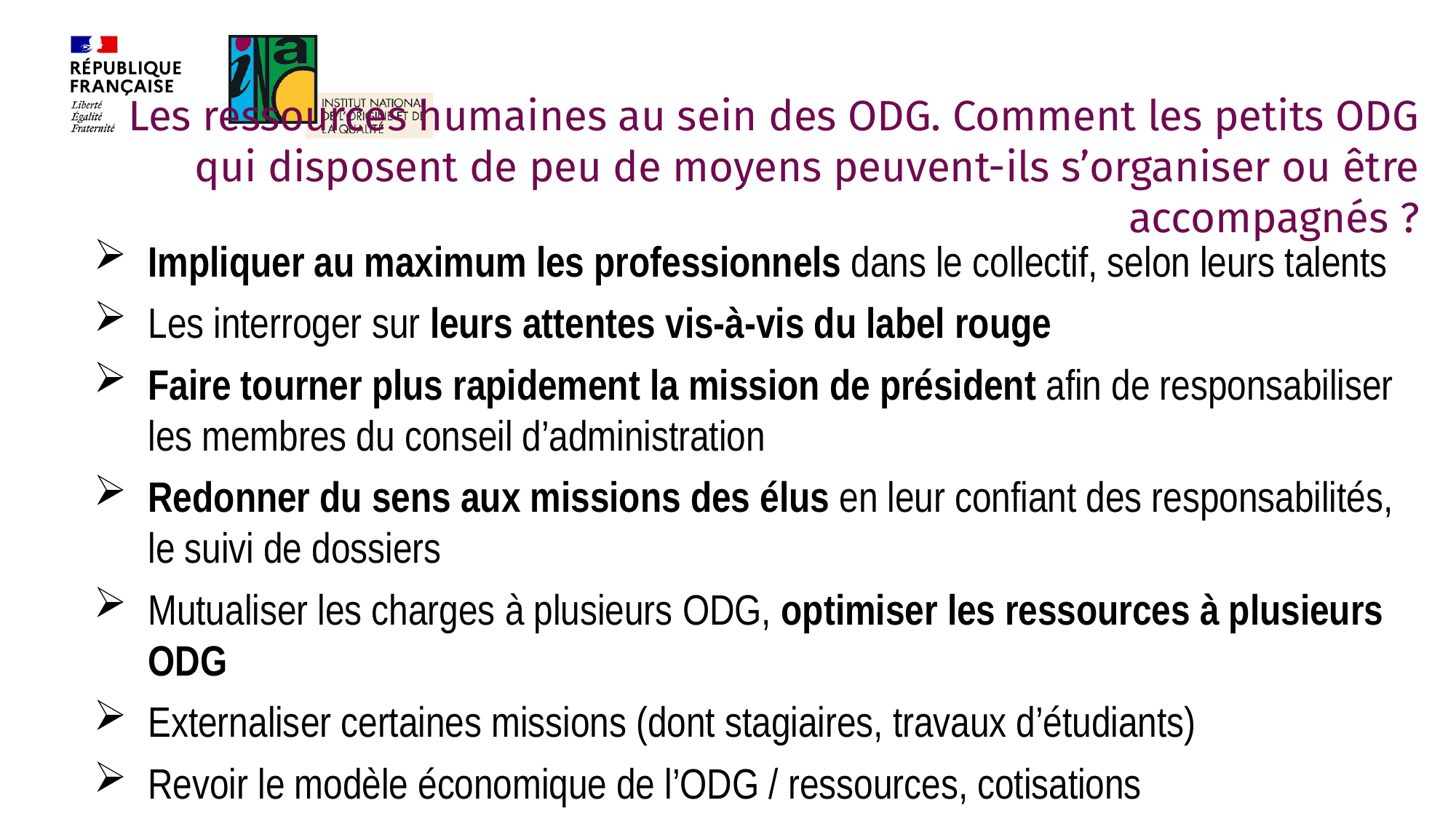

# Les ressources humaines au sein des ODG. Comment les petits ODG qui disposent de peu de moyens peuvent-ils s’organiser ou être accompagnés ?
Impliquer au maximum les professionnels dans le collectif, selon leurs talents
Les interroger sur leurs attentes vis-à-vis du label rouge
Faire tourner plus rapidement la mission de président afin de responsabiliser les membres du conseil d’administration
Redonner du sens aux missions des élus en leur confiant des responsabilités, le suivi de dossiers
Mutualiser les charges à plusieurs ODG, optimiser les ressources à plusieurs ODG
Externaliser certaines missions (dont stagiaires, travaux d’étudiants)
Revoir le modèle économique de l’ODG / ressources, cotisations